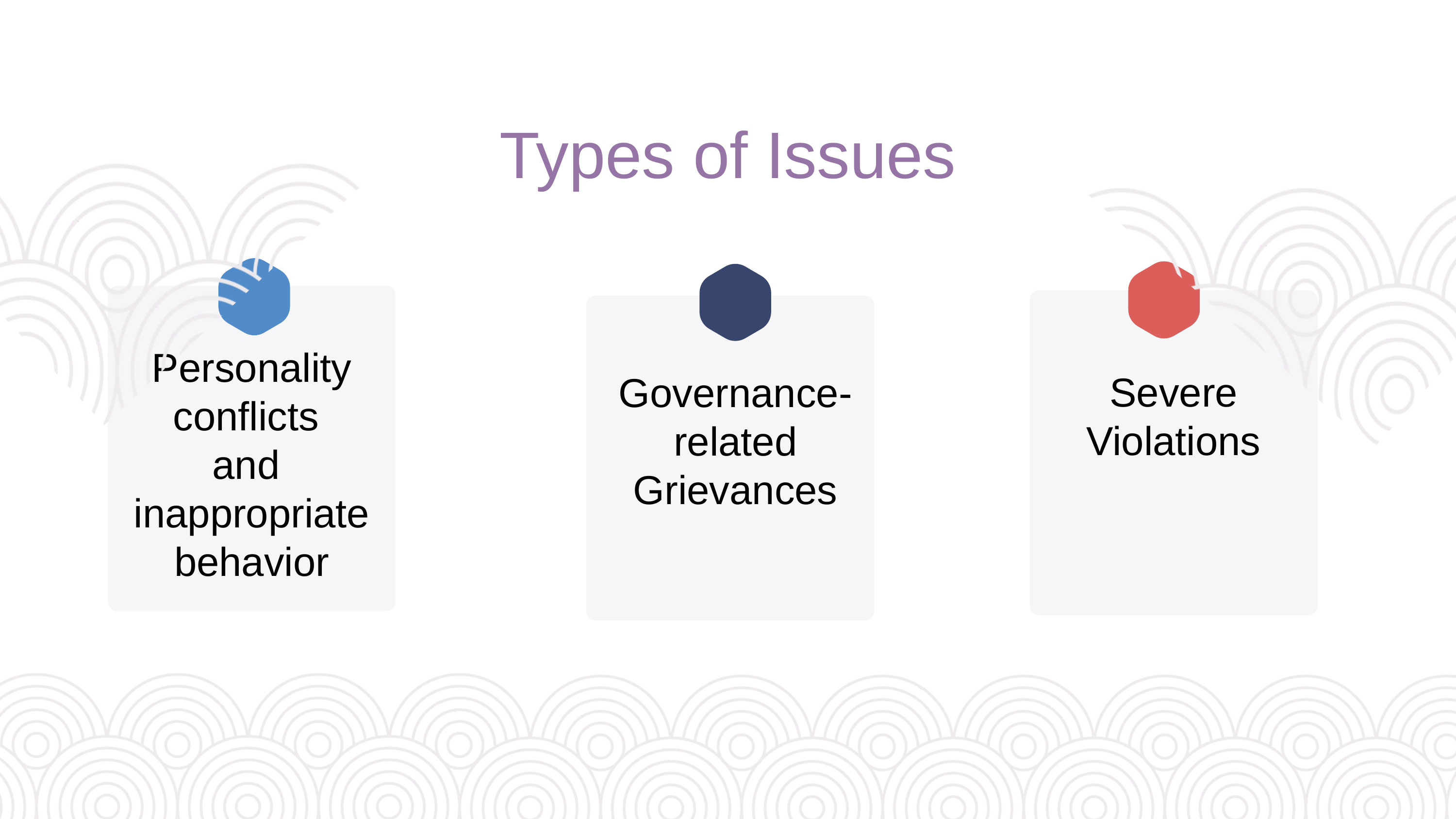

Types of Issues

Personality conflicts
and
inappropriate behavior
Severe Violations
Governance-related Grievances